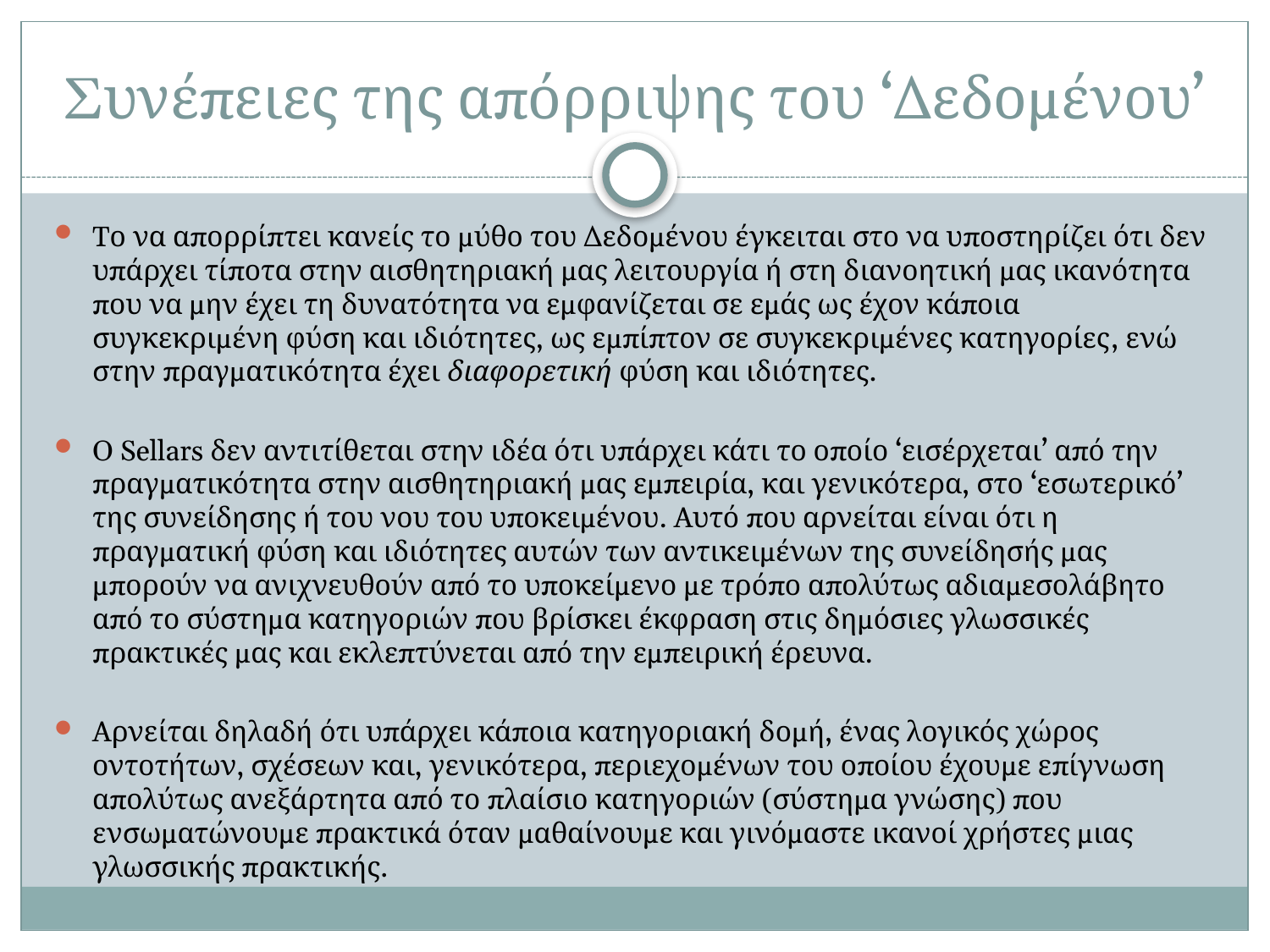

# Συνέπειες της απόρριψης του ‘Δεδομένου’
Το να απορρίπτει κανείς το μύθο του Δεδομένου έγκειται στο να υποστηρίζει ότι δεν υπάρχει τίποτα στην αισθητηριακή μας λειτουργία ή στη διανοητική μας ικανότητα που να μην έχει τη δυνατότητα να εμφανίζεται σε εμάς ως έχον κάποια συγκεκριμένη φύση και ιδιότητες, ως εμπίπτον σε συγκεκριμένες κατηγορίες, ενώ στην πραγματικότητα έχει διαφορετική φύση και ιδιότητες.

Ο Sellars δεν αντιτίθεται στην ιδέα ότι υπάρχει κάτι το οποίο ‘εισέρχεται’ από την πραγματικότητα στην αισθητηριακή μας εμπειρία, και γενικότερα, στο ‘εσωτερικό’ της συνείδησης ή του νου του υποκειμένου. Αυτό που αρνείται είναι ότι η πραγματική φύση και ιδιότητες αυτών των αντικειμένων της συνείδησής μας μπορούν να ανιχνευθούν από το υποκείμενο με τρόπο απολύτως αδιαμεσολάβητο από το σύστημα κατηγοριών που βρίσκει έκφραση στις δημόσιες γλωσσικές πρακτικές μας και εκλεπτύνεται από την εμπειρική έρευνα.

Αρνείται δηλαδή ότι υπάρχει κάποια κατηγοριακή δομή, ένας λογικός χώρος οντοτήτων, σχέσεων και, γενικότερα, περιεχομένων του οποίου έχουμε επίγνωση απολύτως ανεξάρτητα από το πλαίσιο κατηγοριών (σύστημα γνώσης) που ενσωματώνουμε πρακτικά όταν μαθαίνουμε και γινόμαστε ικανοί χρήστες μιας γλωσσικής πρακτικής.